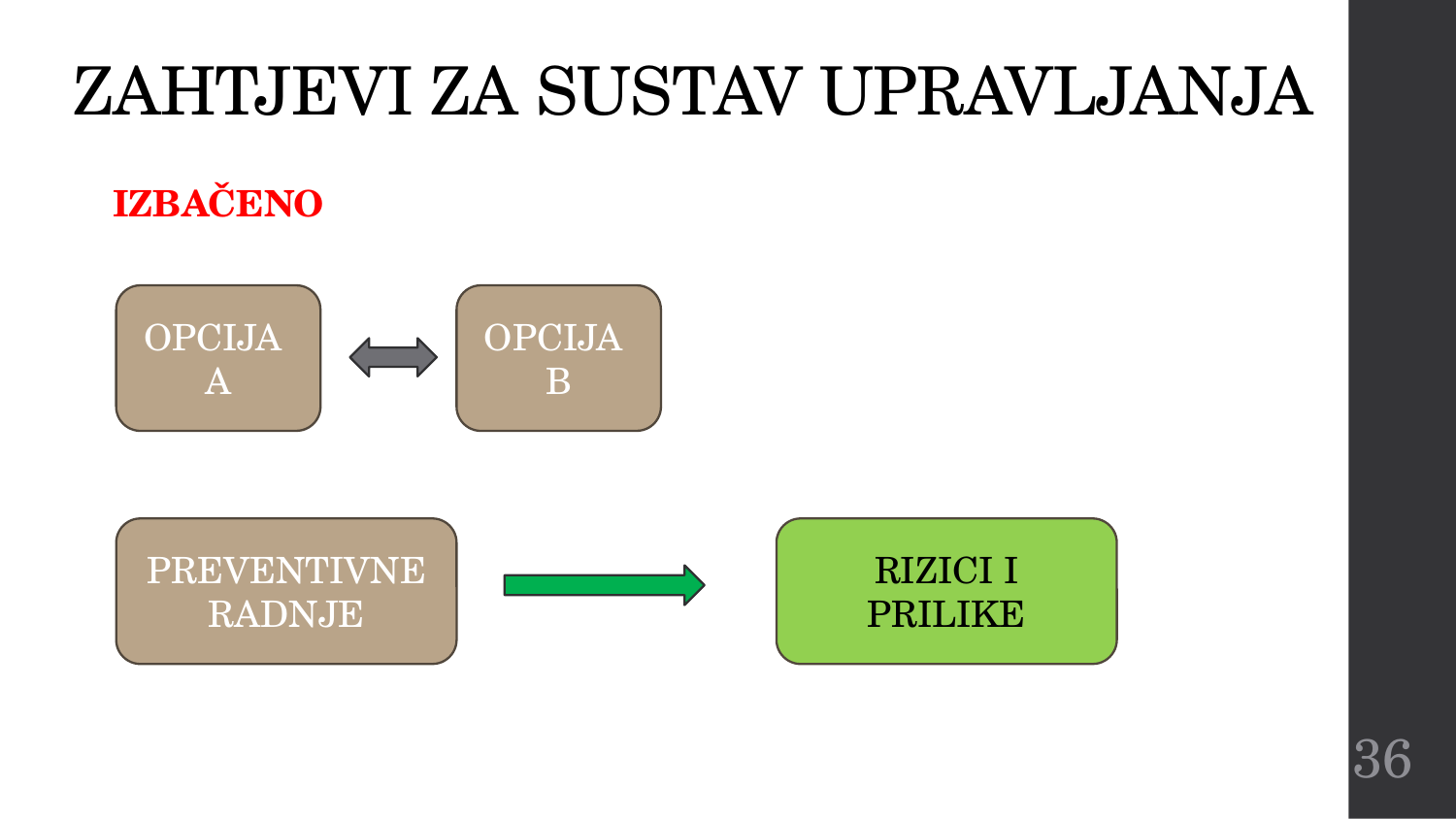

# ZAHTJEVI ZA SUSTAV UPRAVLJANJA
IZBAČENO

OPCIJA
A
OPCIJA
B

PREVENTIVNE RADNJE
RIZICI I PRILIKE

36